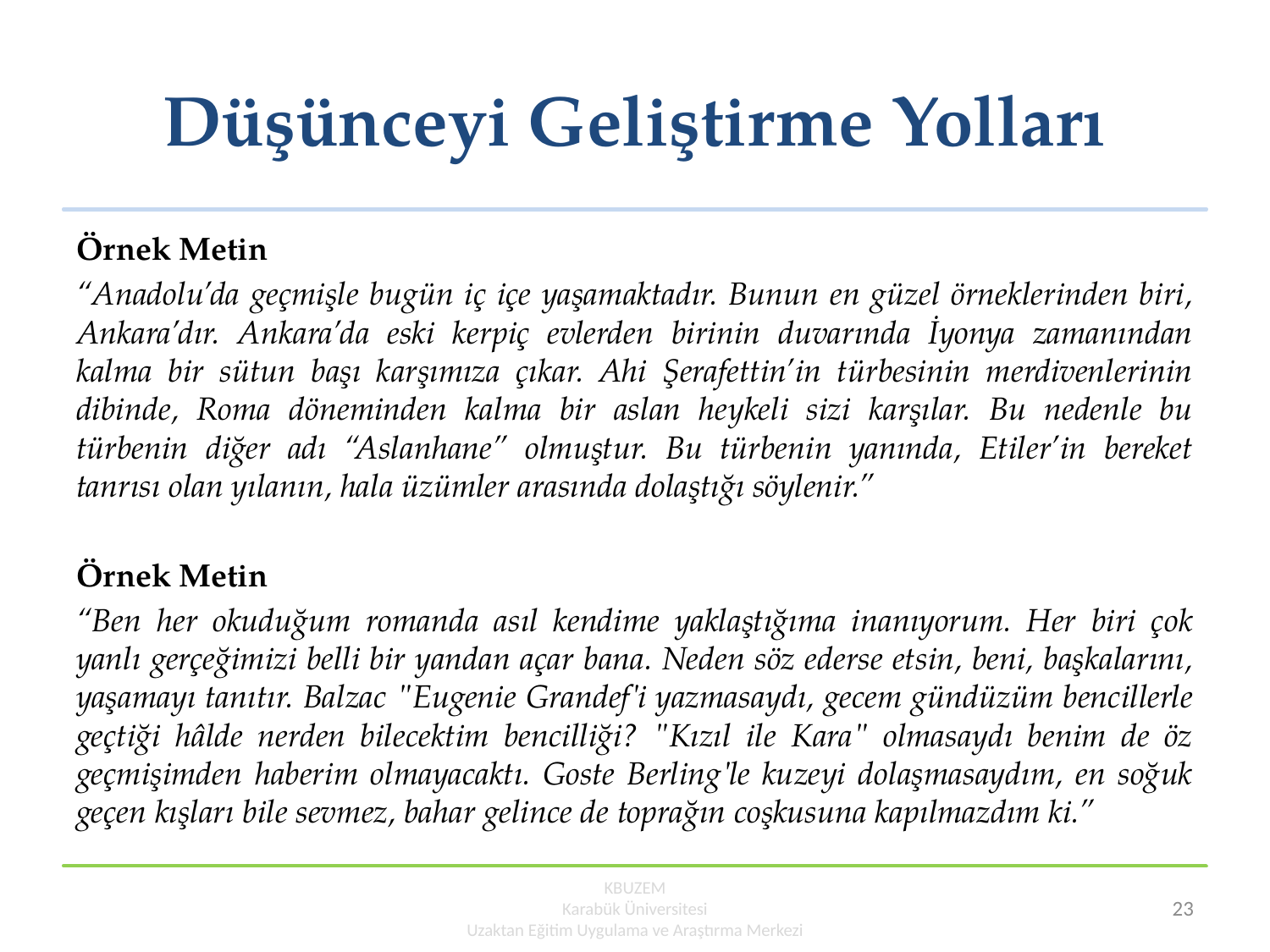

# Düşünceyi Geliştirme Yolları
Örnek Metin
“Anadolu’da geçmişle bugün iç içe yaşamaktadır. Bunun en güzel örneklerinden biri, Ankara’dır. Ankara’da eski kerpiç evlerden birinin duvarında İyonya zamanından kalma bir sütun başı karşımıza çıkar. Ahi Şerafettin’in türbesinin merdivenlerinin dibinde, Roma döneminden kalma bir aslan heykeli sizi karşılar. Bu nedenle bu türbenin diğer adı “Aslanhane” olmuştur. Bu türbenin yanında, Etiler’in bereket tanrısı olan yılanın, hala üzümler arasında dolaştığı söylenir.”

Örnek Metin
“Ben her okuduğum romanda asıl kendime yaklaştığıma inanıyorum. Her biri çok yanlı gerçeğimizi belli bir yandan açar bana. Neden söz ederse etsin, beni, başkalarını, yaşamayı tanıtır. Balzac "Eugenie Grandef'i yazmasaydı, gecem gündüzüm bencillerle geçtiği hâlde nerden bilecektim bencilliği? "Kızıl ile Kara" olmasaydı benim de öz geçmişimden haberim olmayacaktı. Goste Berling'le kuzeyi dolaşmasaydım, en soğuk geçen kışları bile sevmez, bahar gelince de toprağın coşkusuna kapılmazdım ki.”

KBUZEM
Karabük Üniversitesi
Uzaktan Eğitim Uygulama ve Araştırma Merkezi
23